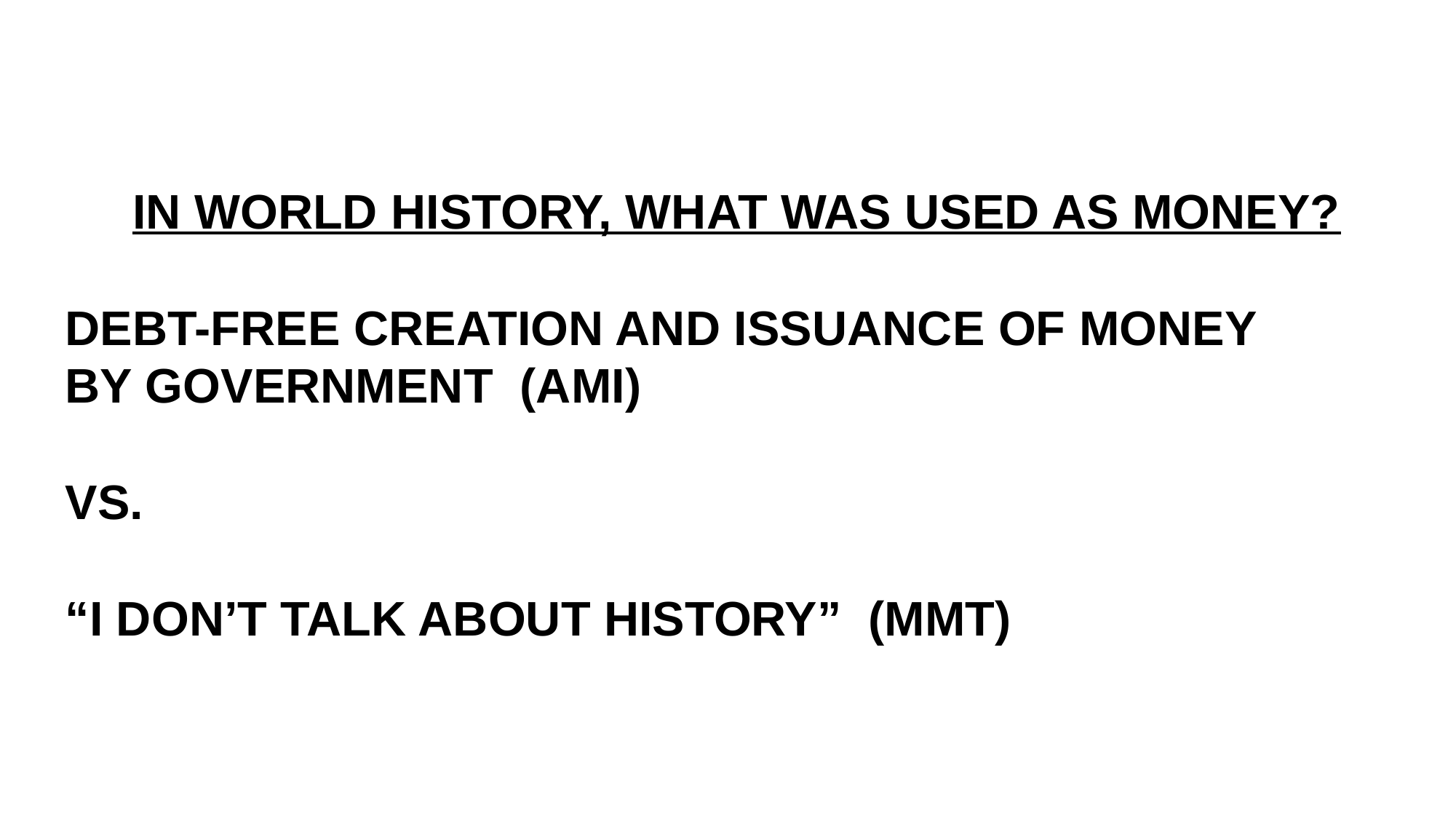

IN WORLD HISTORY, WHAT WAS USED AS MONEY?

DEBT-FREE CREATION AND ISSUANCE OF MONEY
BY GOVERNMENT  (AMI)

VS.

“I DON’T TALK ABOUT HISTORY”  (MMT)